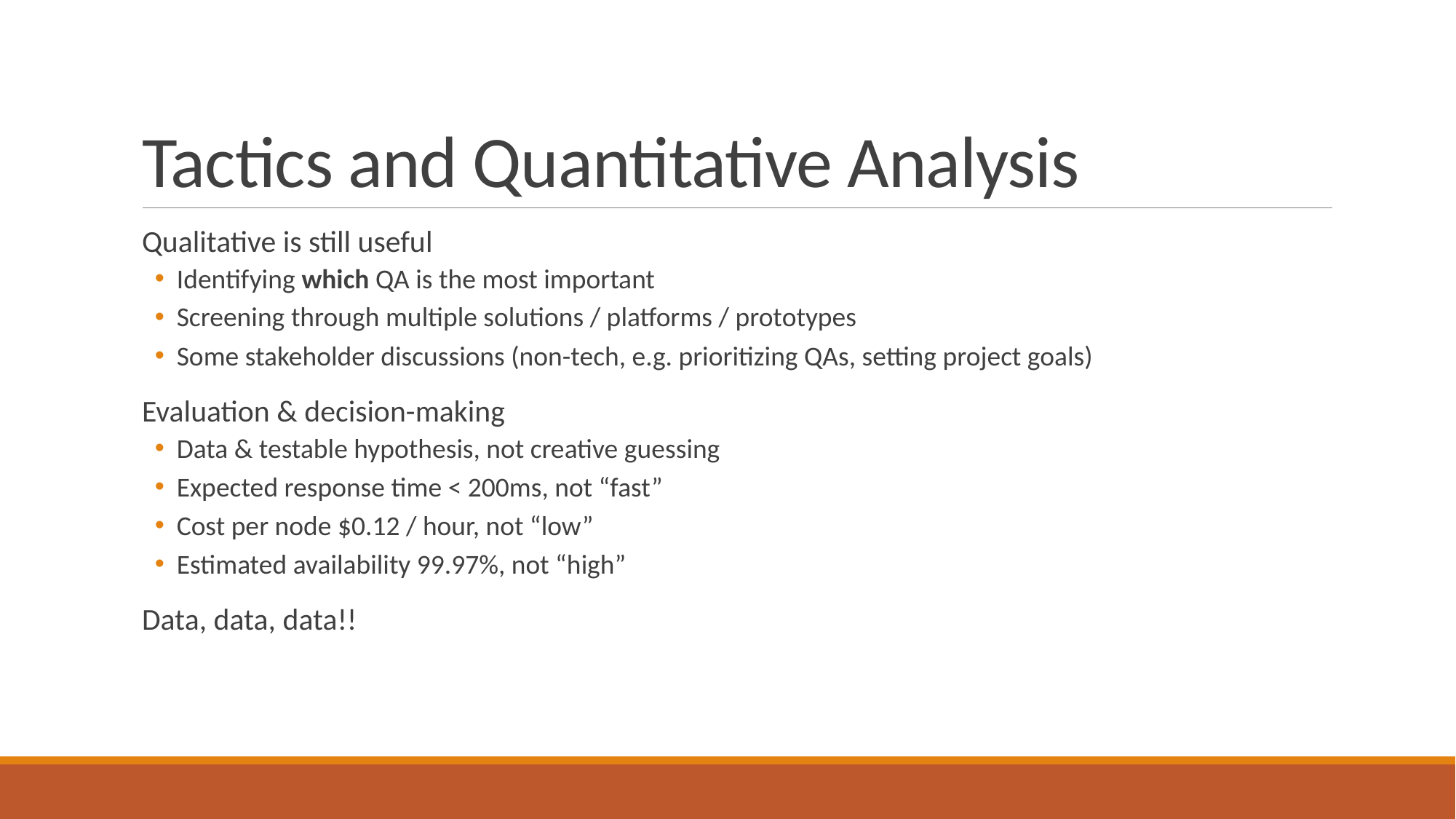

# Tactics and Quantitative Analysis
Qualitative is still useful
Identifying which QA is the most important
Screening through multiple solutions / platforms / prototypes
Some stakeholder discussions (non-tech, e.g. prioritizing QAs, setting project goals)
Evaluation & decision-making
Data & testable hypothesis, not creative guessing
Expected response time < 200ms, not “fast”
Cost per node $0.12 / hour, not “low”
Estimated availability 99.97%, not “high”
Data, data, data!!